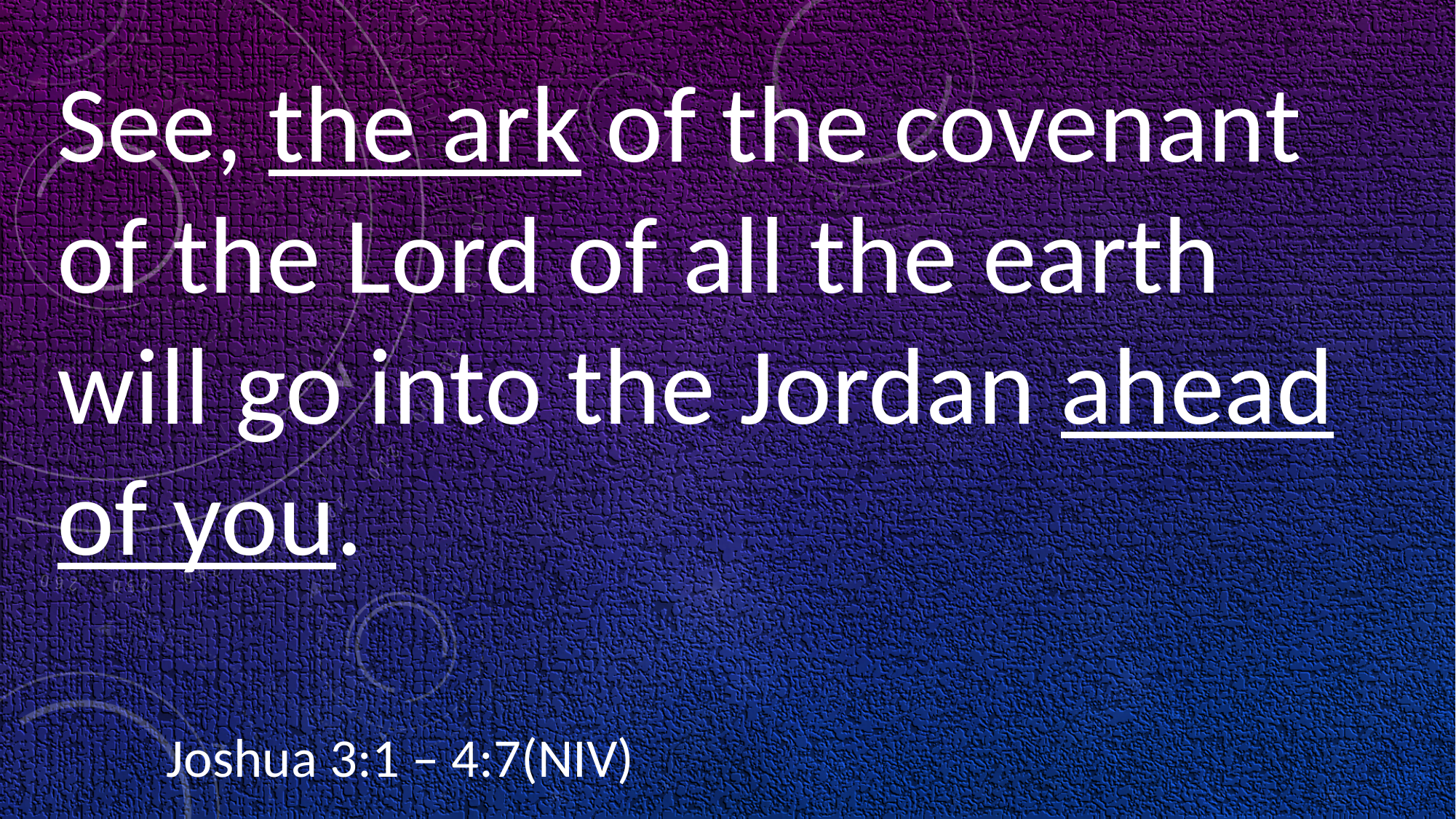

See, the ark of the covenant of the Lord of all the earth will go into the Jordan ahead of you.

													Joshua 3:1 – 4:7(NIV)